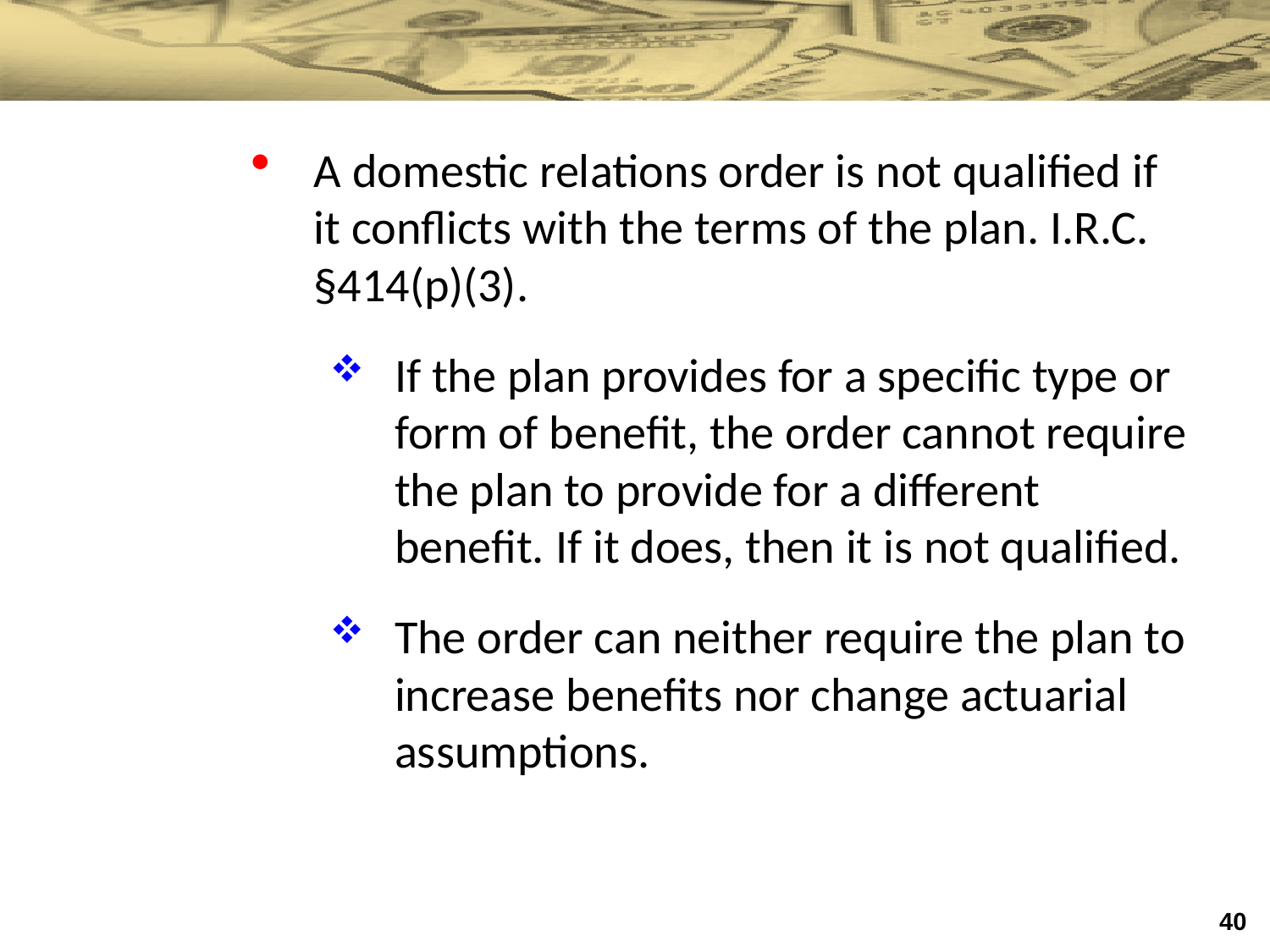

A domestic relations order is not qualified if it conflicts with the terms of the plan. I.R.C. §414(p)(3).
If the plan provides for a specific type or form of benefit, the order cannot require the plan to provide for a different benefit. If it does, then it is not qualified.
The order can neither require the plan to increase benefits nor change actuarial assumptions.